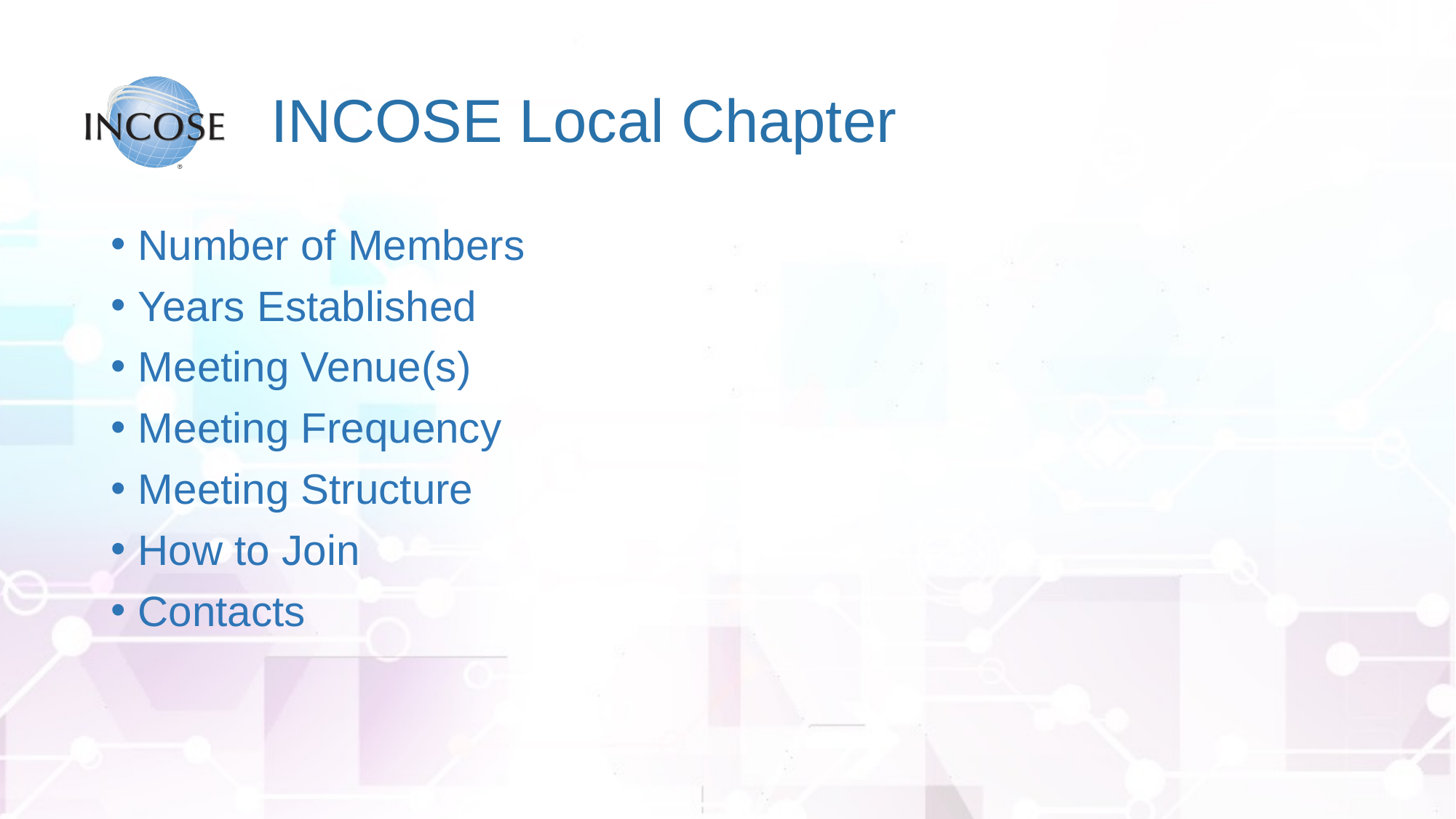

# INCOSE Local Chapter
Number of Members
Years Established
Meeting Venue(s)
Meeting Frequency
Meeting Structure
How to Join
Contacts